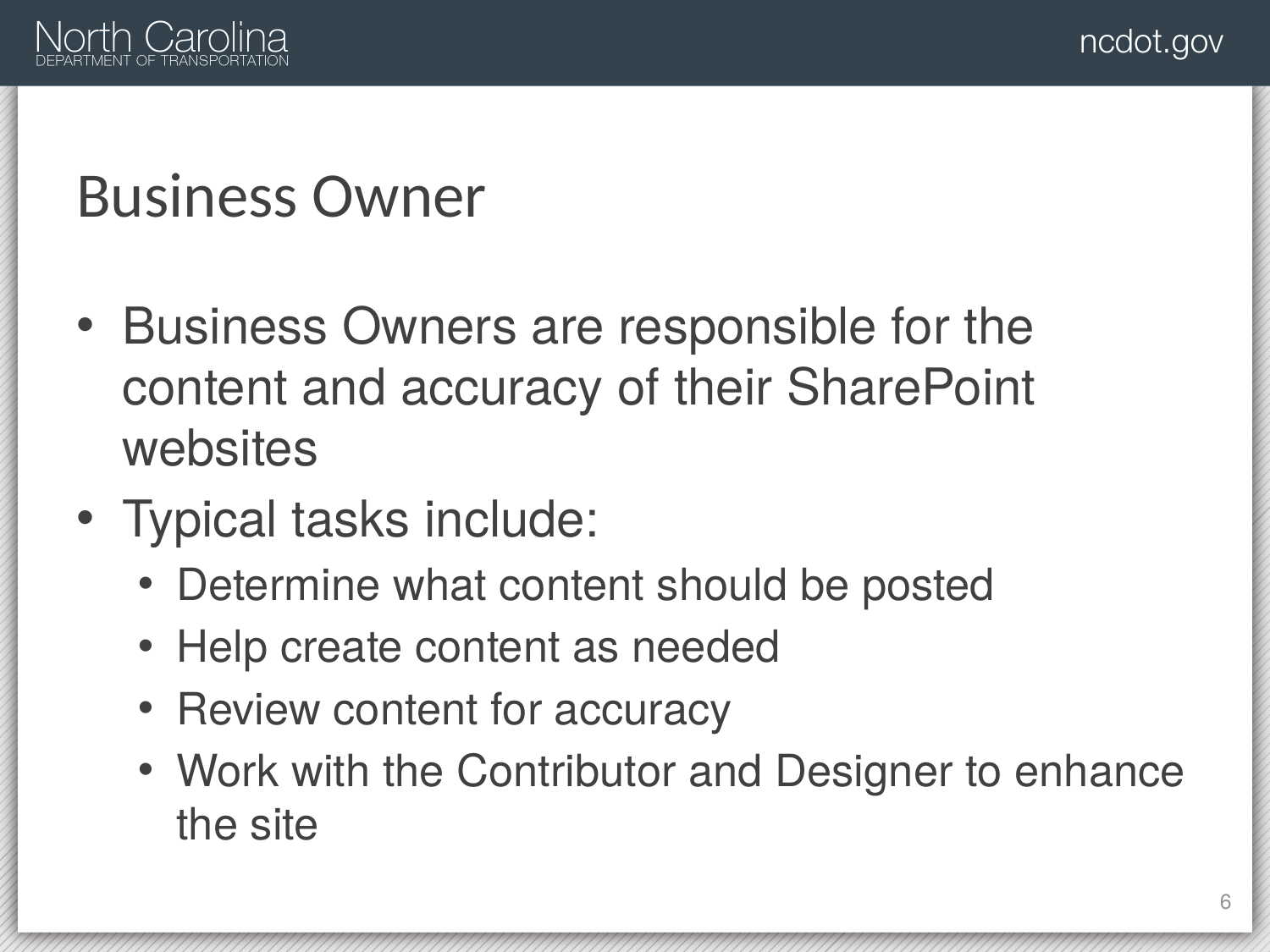

# Business Owner
Business Owners are responsible for the content and accuracy of their SharePoint websites
Typical tasks include:
Determine what content should be posted
Help create content as needed
Review content for accuracy
Work with the Contributor and Designer to enhance the site

6